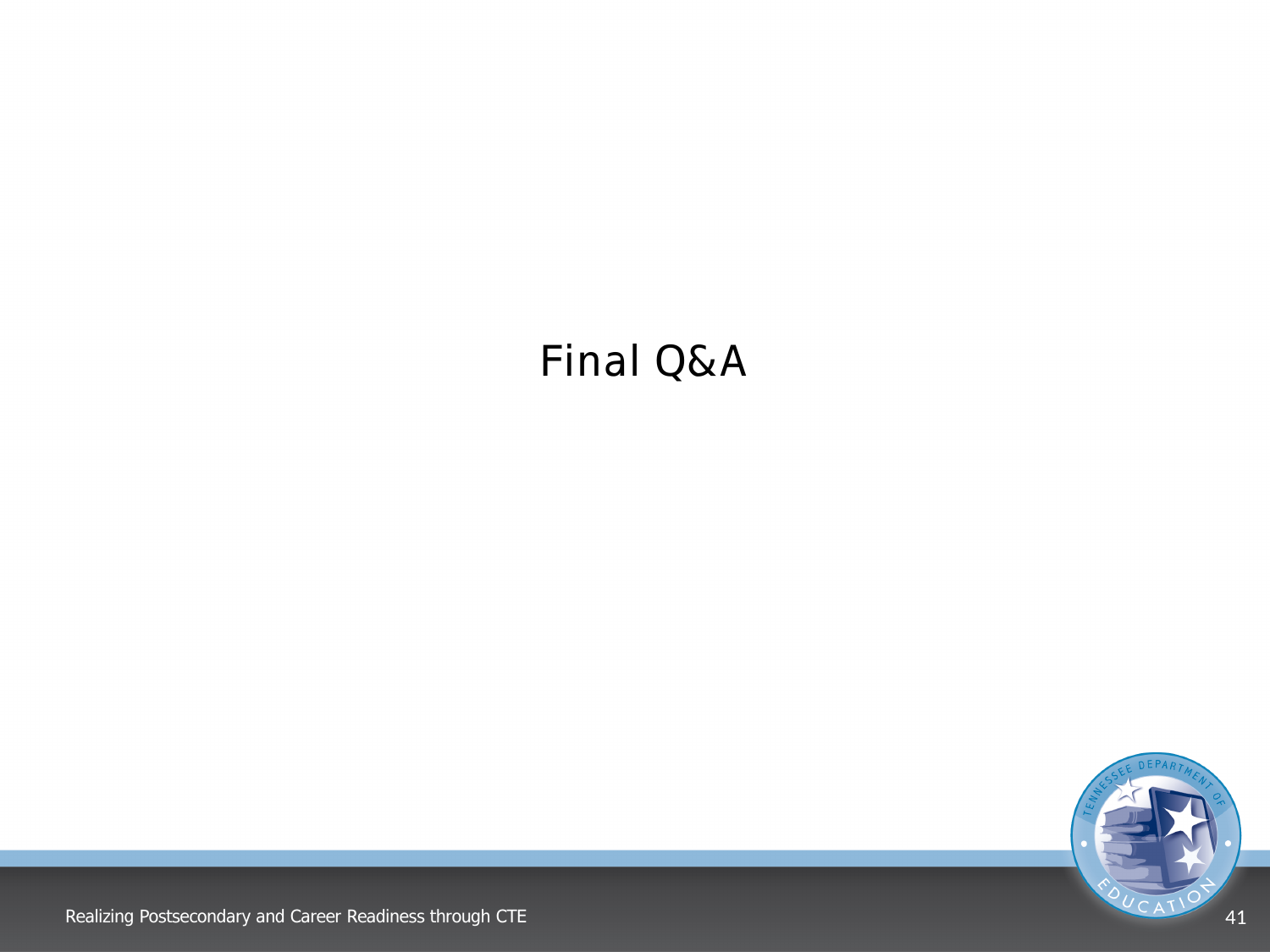

# Final Q&A
Realizing Postsecondary and Career Readiness through CTE
41